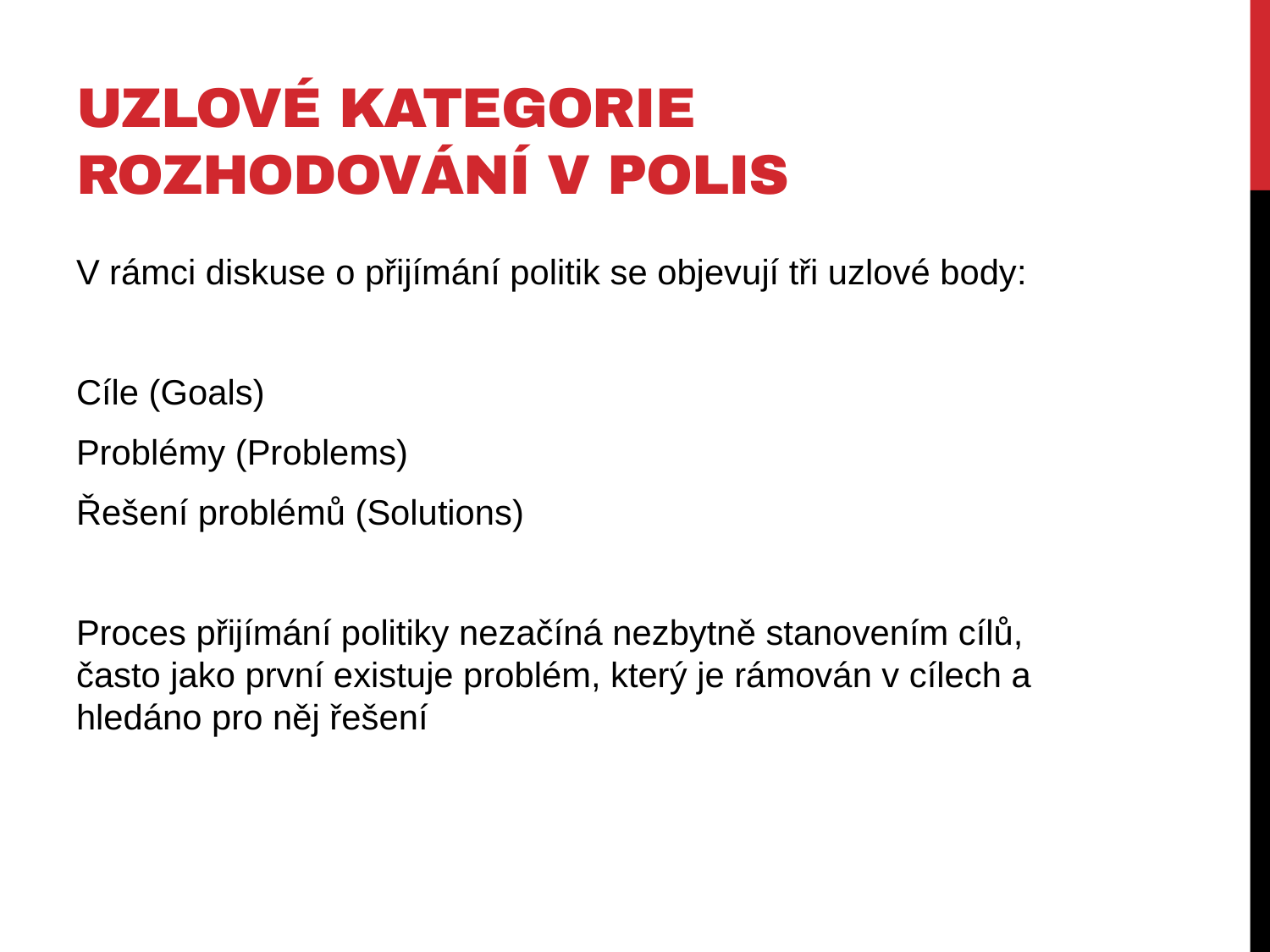

# Uzlové kategorie rozhodování v polis
V rámci diskuse o přijímání politik se objevují tři uzlové body:

Cíle (Goals)
Problémy (Problems)
Řešení problémů (Solutions)

Proces přijímání politiky nezačíná nezbytně stanovením cílů, často jako první existuje problém, který je rámován v cílech a hledáno pro něj řešení